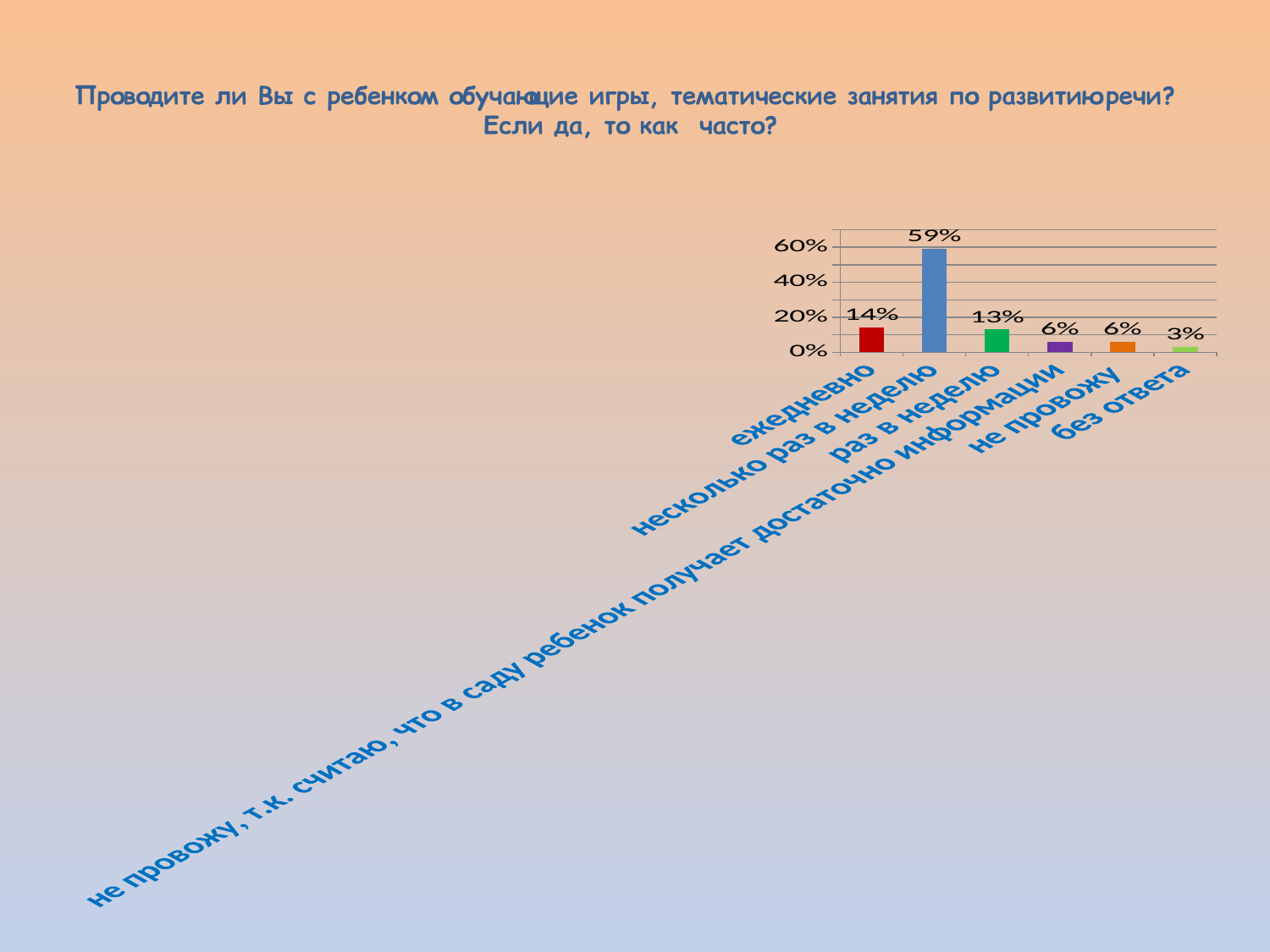

# Проводите ли Вы с ребенком обучающие игры, тематические занятия по развитию речи? Если да, то как  часто?

### Chart

| Category | Ряд 1 |
|---|---|
| ежедневно | 0.14 |
| несколько раз в неделю | 0.59 |
| раз в неделю | 0.13 |
| не провожу, т.к. считаю, что в саду ребенок получает достаточно информации | 0.06000000000000003 |
| не провожу  | 0.06000000000000003 |
| без ответа | 0.030000000000000002 |